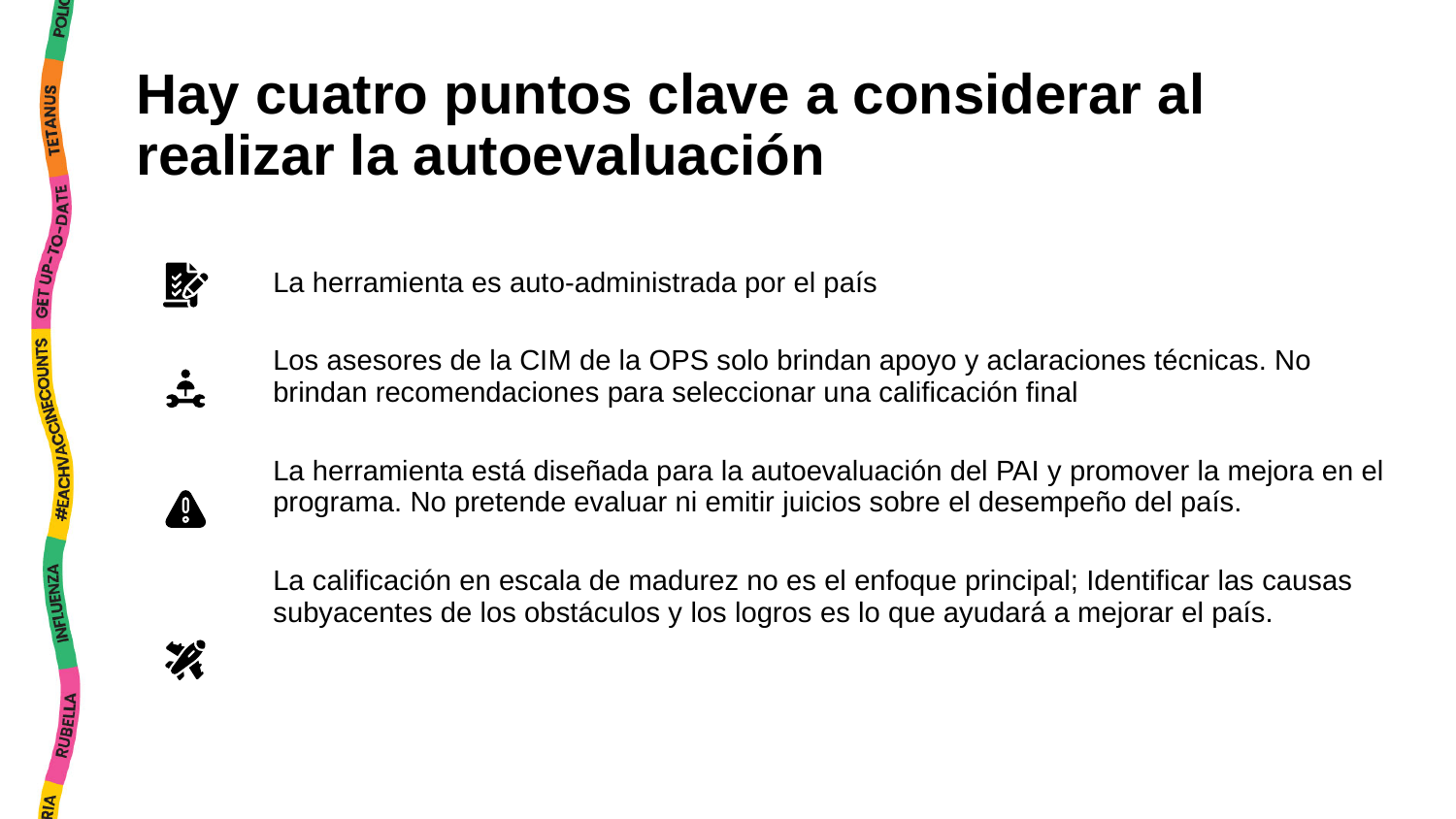

Hay cuatro puntos clave a considerar al realizar la autoevaluación
|  |  | La herramienta es auto-administrada por el país |
| --- | --- | --- |
|  |  | Los asesores de la CIM de la OPS solo brindan apoyo y aclaraciones técnicas. No brindan recomendaciones para seleccionar una calificación final |
|  |  | La herramienta está diseñada para la autoevaluación del PAI y promover la mejora en el programa. No pretende evaluar ni emitir juicios sobre el desempeño del país. |
|  |  | La calificación en escala de madurez no es el enfoque principal; Identificar las causas subyacentes de los obstáculos y los logros es lo que ayudará a mejorar el país. |